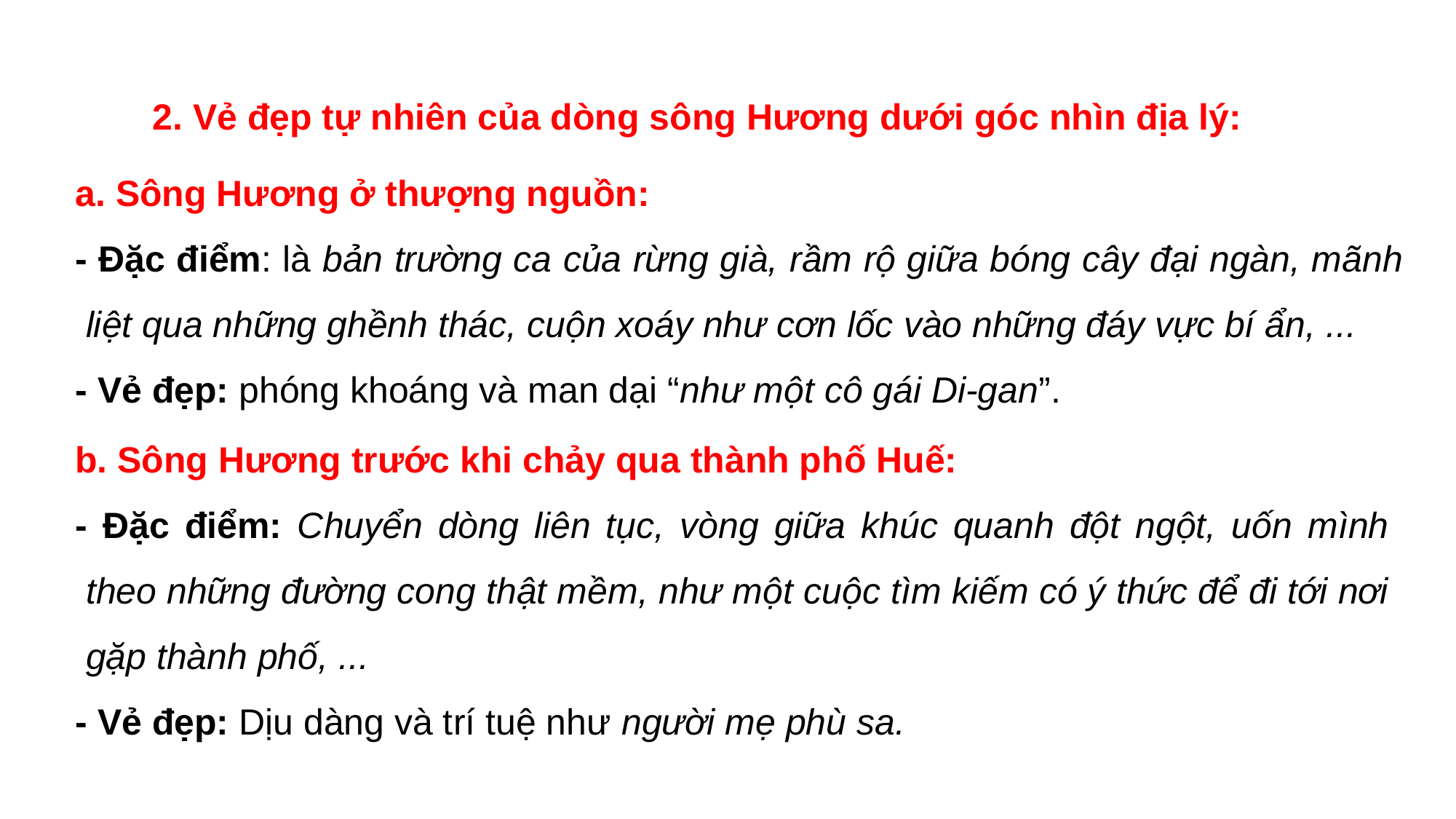

2. Vẻ đẹp tự nhiên của dòng sông Hương dưới góc nhìn địa lý:
a. Sông Hương ở thượng nguồn:
- Đặc điểm: là bản trường ca của rừng già, rầm rộ giữa bóng cây đại ngàn, mãnh liệt qua những ghềnh thác, cuộn xoáy như cơn lốc vào những đáy vực bí ẩn, ...
- Vẻ đẹp: phóng khoáng và man dại “như một cô gái Di-gan”.
b. Sông Hương trước khi chảy qua thành phố Huế:
- Đặc điểm: Chuyển dòng liên tục, vòng giữa khúc quanh đột ngột, uốn mình theo những đường cong thật mềm, như một cuộc tìm kiếm có ý thức để đi tới nơi gặp thành phố, ...
- Vẻ đẹp: Dịu dàng và trí tuệ như người mẹ phù sa.